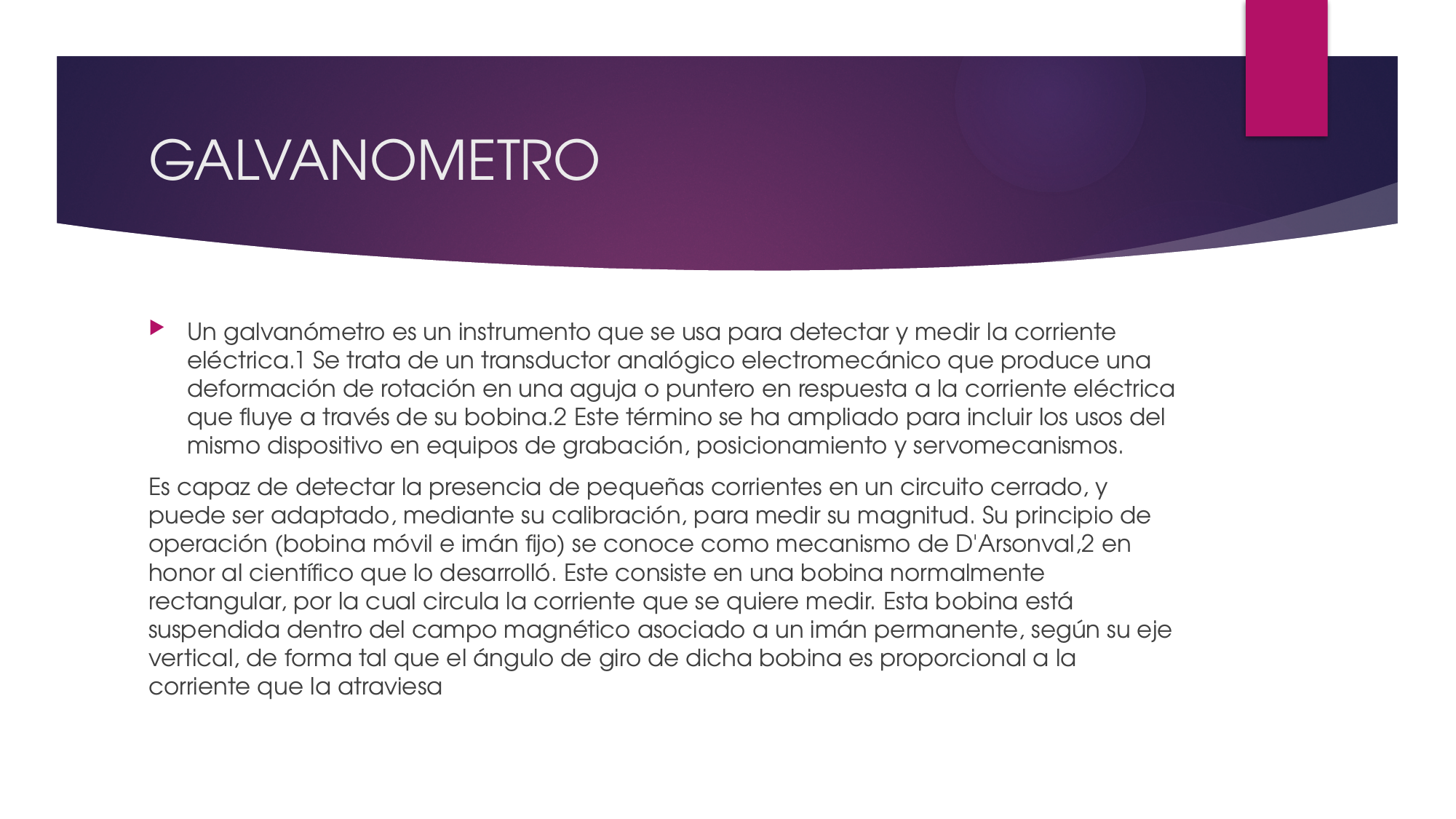

# GALVANOMETRO
Un galvanómetro es un instrumento que se usa para detectar y medir la corriente eléctrica.1​ Se trata de un transductor analógico electromecánico que produce una deformación de rotación en una aguja o puntero en respuesta a la corriente eléctrica que fluye a través de su bobina.2​ Este término se ha ampliado para incluir los usos del mismo dispositivo en equipos de grabación, posicionamiento y servomecanismos.
Es capaz de detectar la presencia de pequeñas corrientes en un circuito cerrado, y puede ser adaptado, mediante su calibración, para medir su magnitud. Su principio de operación (bobina móvil e imán fijo) se conoce como mecanismo de D'Arsonval,2​ en honor al científico que lo desarrolló. Este consiste en una bobina normalmente rectangular, por la cual circula la corriente que se quiere medir. Esta bobina está suspendida dentro del campo magnético asociado a un imán permanente, según su eje vertical, de forma tal que el ángulo de giro de dicha bobina es proporcional a la corriente que la atraviesa